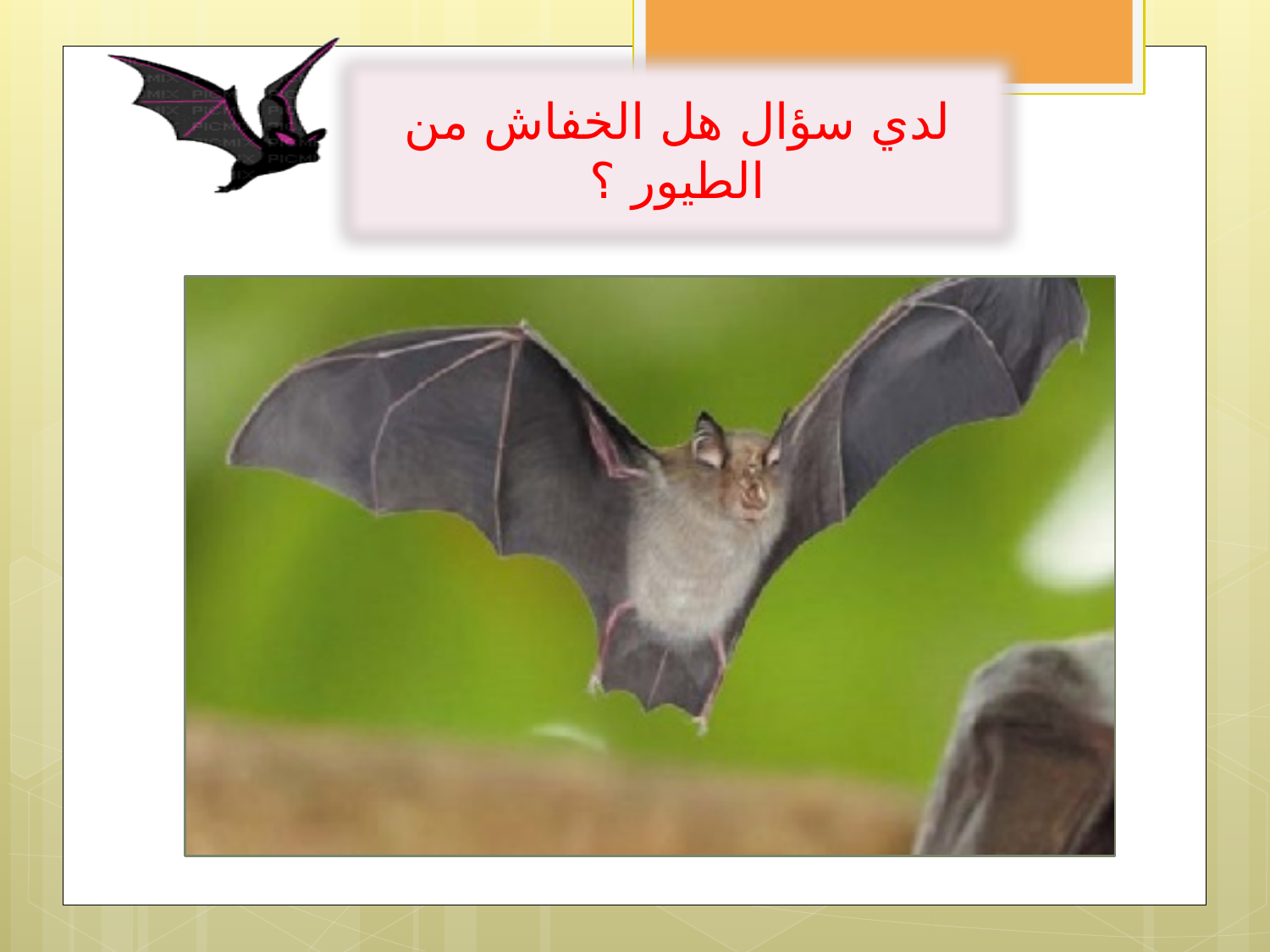

لدي سؤال هل الخفاش من الطيور ؟